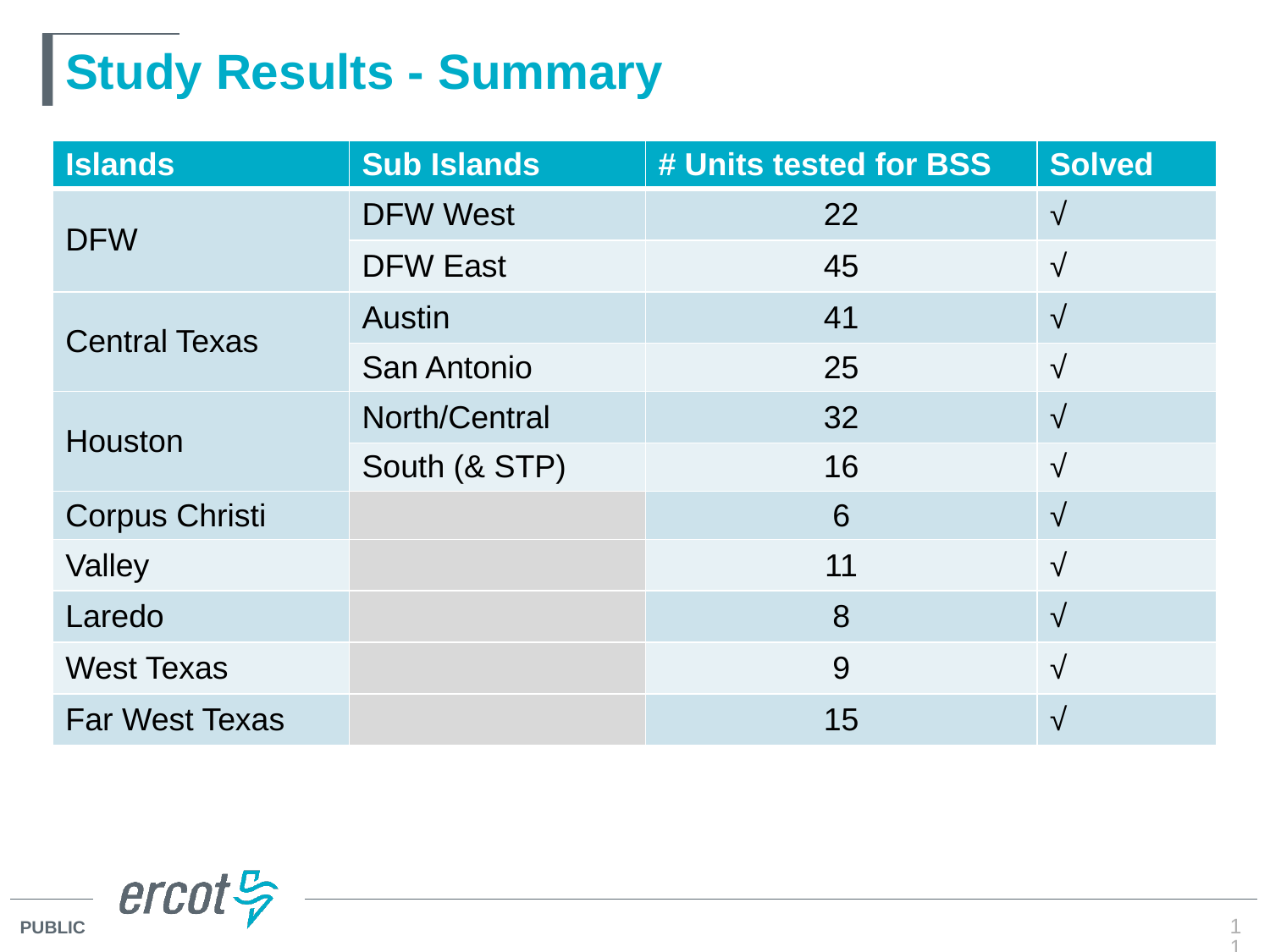

# Study Results - Summary
| Islands | Sub Islands | # Units tested for BSS | Solved |
| --- | --- | --- | --- |
| DFW | DFW West | 22 | √ |
|  | DFW East | 45 | √ |
| Central Texas | Austin | 41 | √ |
|  | San Antonio | 25 | √ |
| Houston | North/Central | 32 | √ |
|  | South (& STP) | 16 | √ |
| Corpus Christi |  | 6 | √ |
| Valley |  | 11 | √ |
| Laredo |  | 8 | √ |
| West Texas |  | 9 | √ |
| Far West Texas |  | 15 | √ |

11